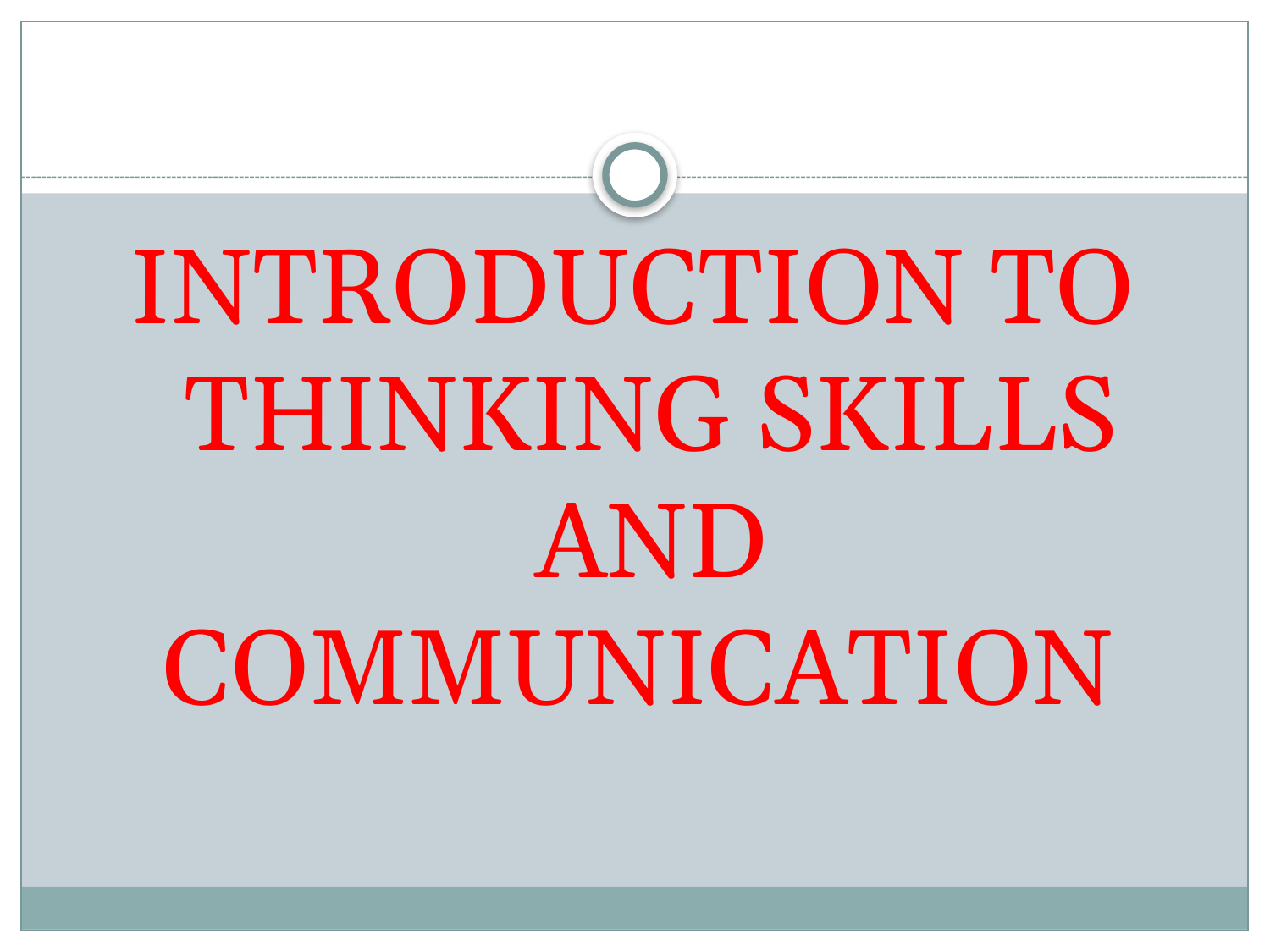

#
INTRODUCTION TO THINKING SKILLS AND COMMUNICATION